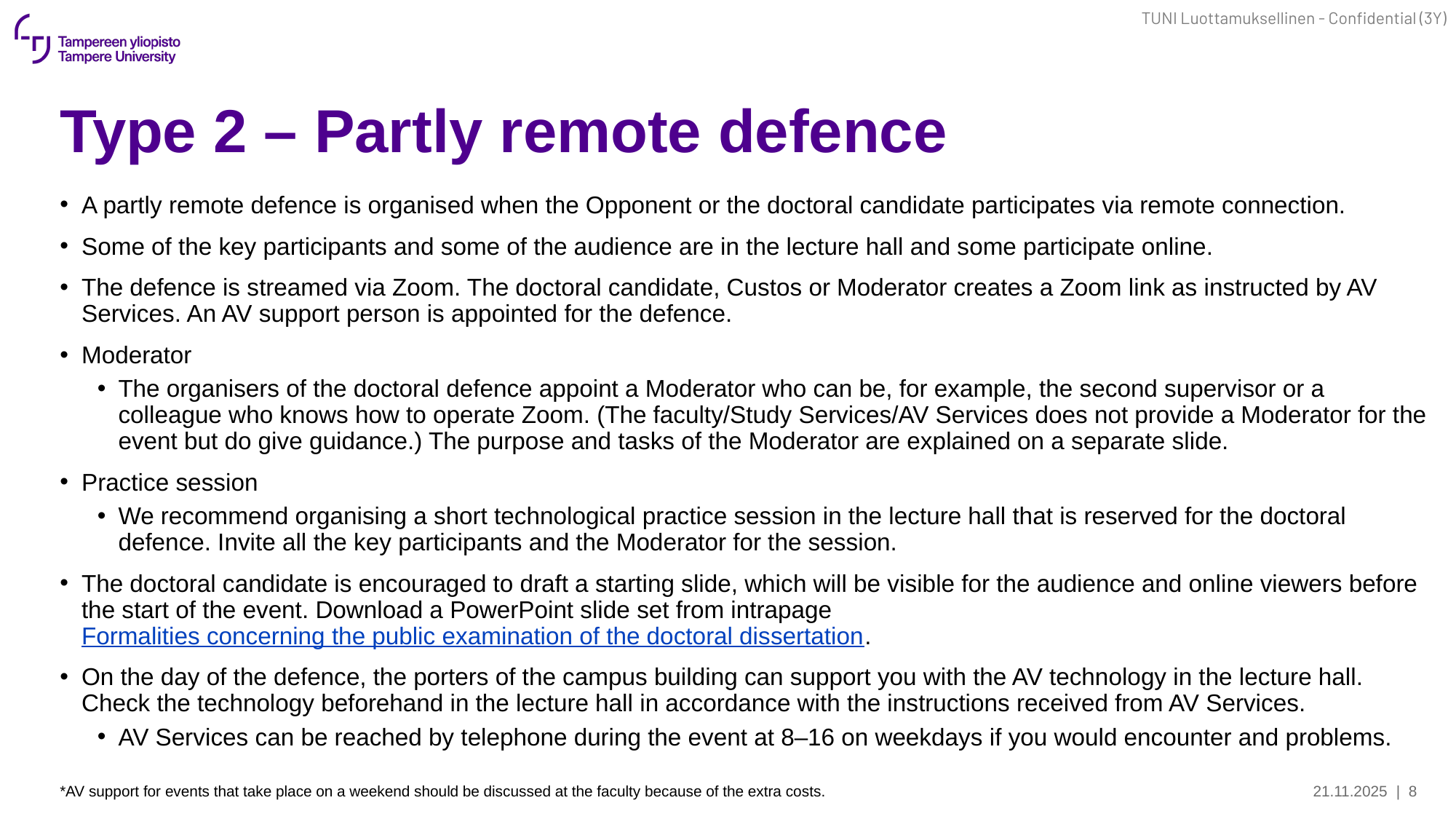

# Type 2 – Partly remote defence
A partly remote defence is organised when the Opponent or the doctoral candidate participates via remote connection.
Some of the key participants and some of the audience are in the lecture hall and some participate online.
The defence is streamed via Zoom. The doctoral candidate, Custos or Moderator creates a Zoom link as instructed by AV Services. An AV support person is appointed for the defence.
Moderator
The organisers of the doctoral defence appoint a Moderator who can be, for example, the second supervisor or a colleague who knows how to operate Zoom. (The faculty/Study Services/AV Services does not provide a Moderator for the event but do give guidance.) The purpose and tasks of the Moderator are explained on a separate slide.
Practice session
We recommend organising a short technological practice session in the lecture hall that is reserved for the doctoral defence. Invite all the key participants and the Moderator for the session.
The doctoral candidate is encouraged to draft a starting slide, which will be visible for the audience and online viewers before the start of the event. Download a PowerPoint slide set from intrapage Formalities concerning the public examination of the doctoral dissertation.
On the day of the defence, the porters of the campus building can support you with the AV technology in the lecture hall. Check the technology beforehand in the lecture hall in accordance with the instructions received from AV Services.
AV Services can be reached by telephone during the event at 8–16 on weekdays if you would encounter and problems.
*AV support for events that take place on a weekend should be discussed at the faculty because of the extra costs.
21.11.2025
|  8